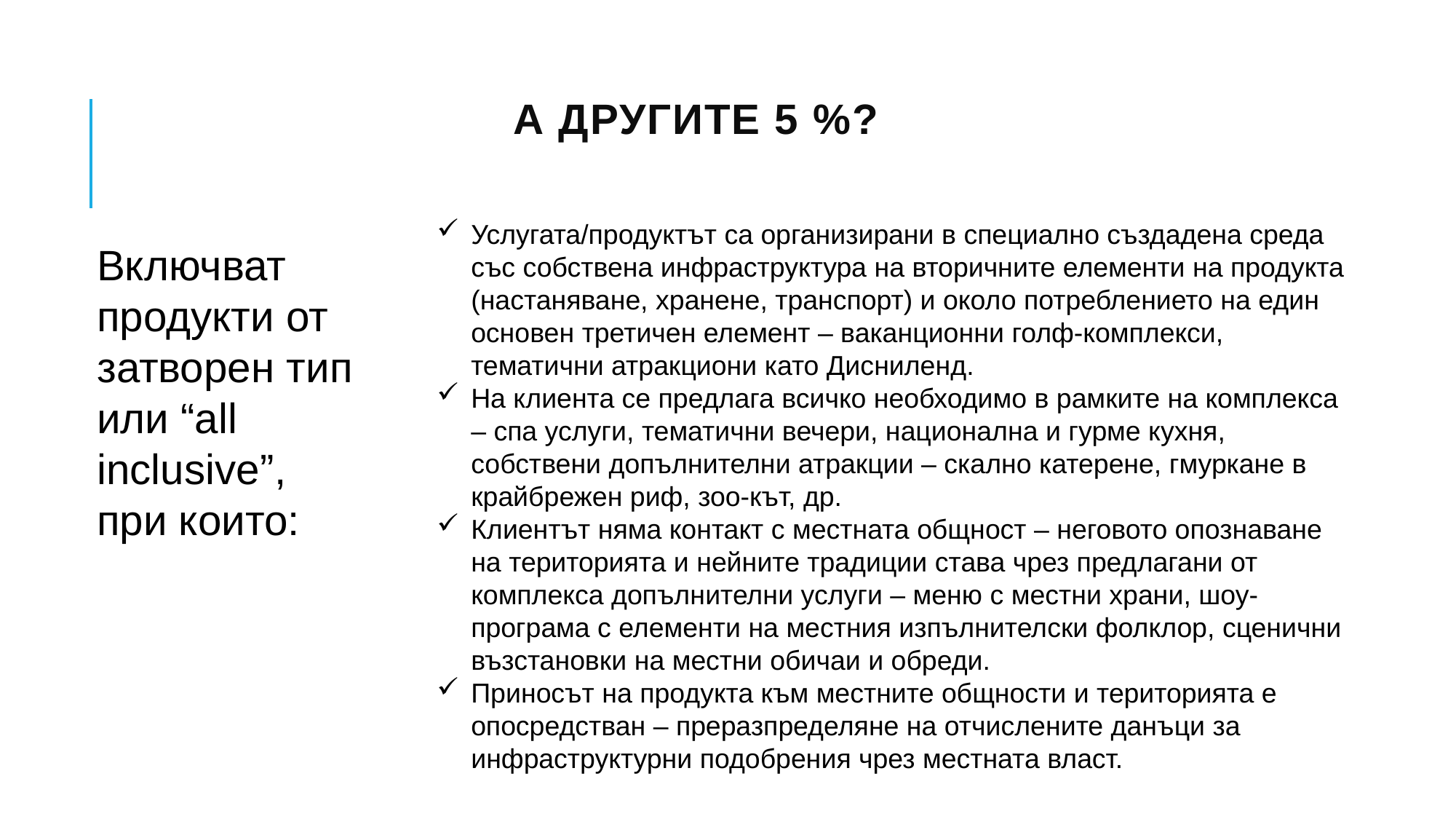

# А другите 5 %?
Услугата/продуктът са организирани в специално създадена среда със собствена инфраструктура на вторичните елементи на продукта (настаняване, хранене, транспорт) и около потреблението на един основен третичен елемент – ваканционни голф-комплекси, тематични атракциони като Дисниленд.
На клиента се предлага всичко необходимо в рамките на комплекса – спа услуги, тематични вечери, национална и гурме кухня, собствени допълнителни атракции – скално катерене, гмуркане в крайбрежен риф, зоо-кът, др.
Клиентът няма контакт с местната общност – неговото опознаване на територията и нейните традиции става чрез предлагани от комплекса допълнителни услуги – меню с местни храни, шоу-програма с елементи на местния изпълнителски фолклор, сценични възстановки на местни обичаи и обреди.
Приносът на продукта към местните общности и територията е опосредстван – преразпределяне на отчислените данъци за инфраструктурни подобрения чрез местната власт.
Включват продукти от затворен тип или “all inclusive”, при които: